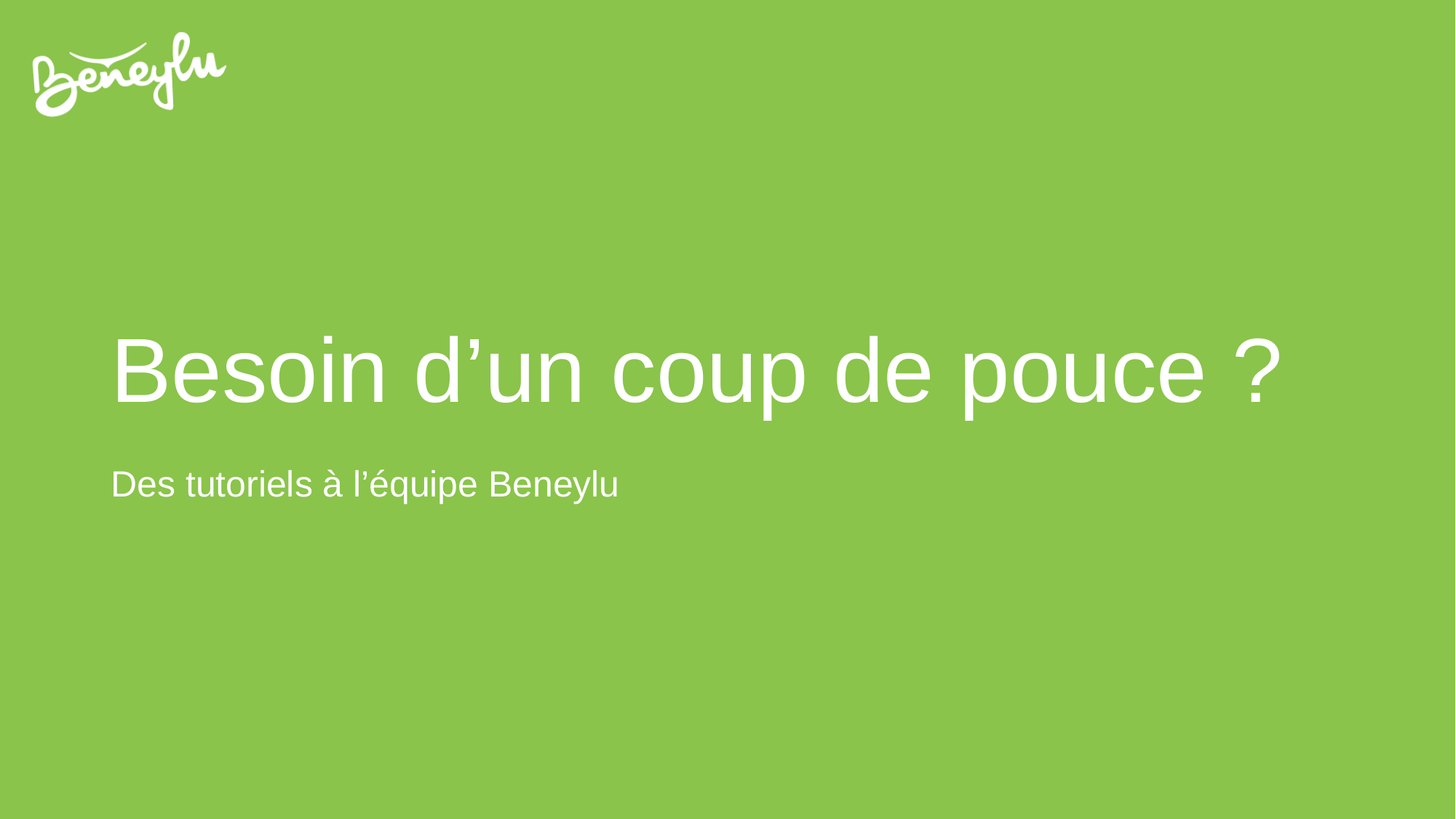

# Besoin d’un coup de pouce ?
Des tutoriels à l’équipe Beneylu